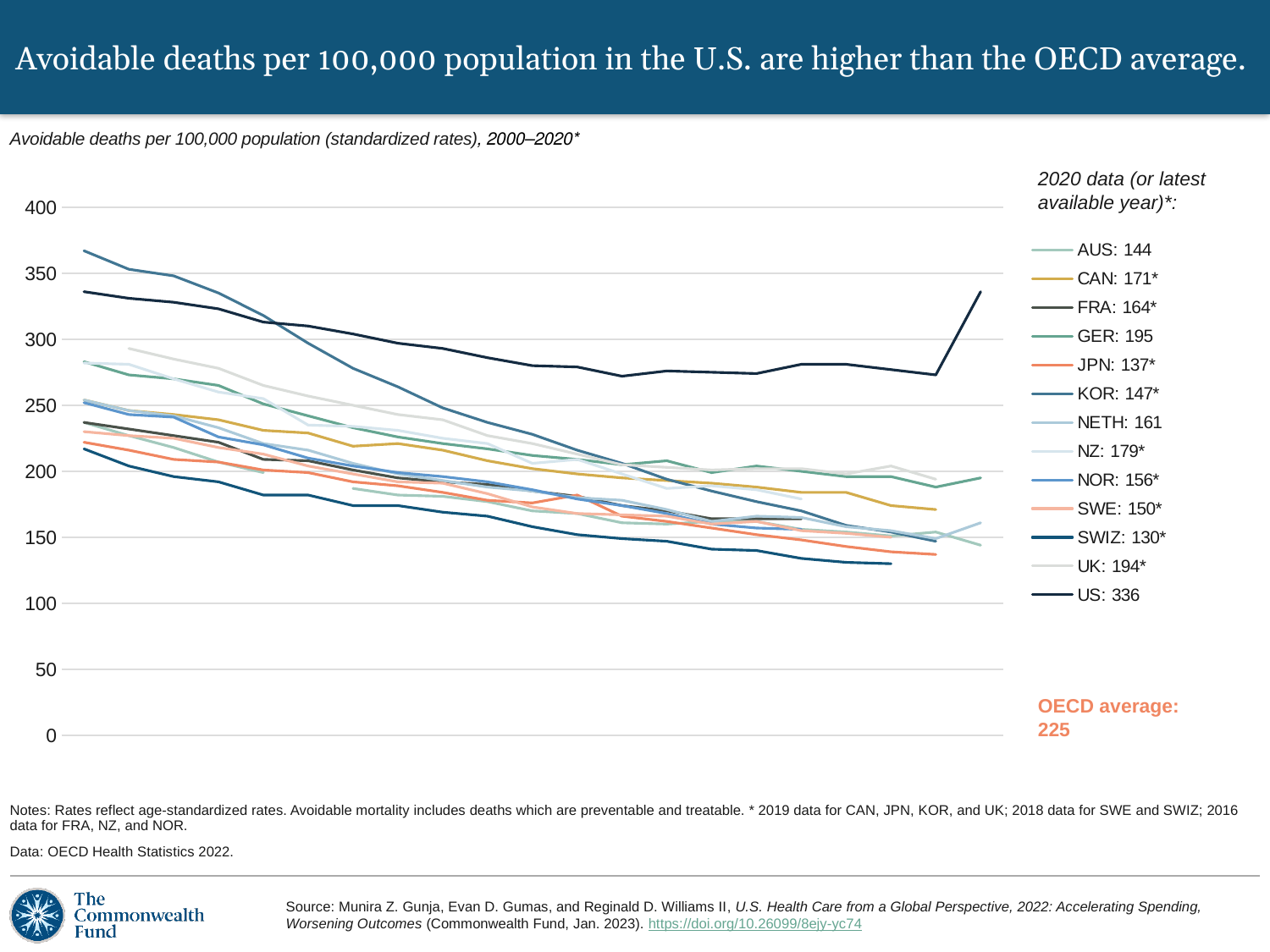

# Avoidable deaths per 100,000 population in the U.S. are higher than the OECD average.
Avoidable deaths per 100,000 population (standardized rates), 2000–2020*
2020 data (or latest available year)*:

### Chart

| Category | AUS: 144 | CAN: 171* | FRA: 164* | GER: 195 | JPN: 137* | KOR: 147* | NETH: 161 | NZ: 179* | NOR: 156* | SWE: 150* | SWIZ: 130* | UK: 194* | US: 336 |
|---|---|---|---|---|---|---|---|---|---|---|---|---|---|
| 2000 | 237.0 | 254.0 | 237.0 | 283.0 | 222.0 | 367.0 | 254.0 | 282.0 | 252.0 | 230.0 | 217.0 | None | 336.0 |
| 2001 | 227.0 | 246.0 | 232.0 | 273.0 | 216.0 | 353.0 | 246.0 | 281.0 | 243.0 | 227.0 | 204.0 | 293.0 | 331.0 |
| 2002 | 218.0 | 243.0 | 227.0 | 270.0 | 209.0 | 348.0 | 242.0 | 270.0 | 241.0 | 225.0 | 196.0 | 285.0 | 328.0 |
| 2003 | 207.0 | 239.0 | 222.0 | 265.0 | 207.0 | 335.0 | 233.0 | 260.0 | 226.0 | 218.0 | 192.0 | 278.0 | 323.0 |
| 2004 | 199.0 | 231.0 | 209.0 | 251.0 | 201.0 | 318.0 | 221.0 | 255.0 | 220.0 | 213.0 | 182.0 | 265.0 | 313.0 |
| 2005 | None | 229.0 | 208.0 | 242.0 | 199.0 | 297.0 | 216.0 | 235.0 | 210.0 | 204.0 | 182.0 | 257.0 | 310.0 |
| 2006 | 187.0 | 219.0 | 201.0 | 233.0 | 192.0 | 278.0 | 206.0 | 234.0 | 204.0 | 198.0 | 174.0 | 250.0 | 304.0 |
| 2007 | 182.0 | 221.0 | 195.0 | 226.0 | 189.0 | 264.0 | 198.0 | 231.0 | 199.0 | 192.0 | 174.0 | 243.0 | 297.0 |
| 2008 | 181.0 | 216.0 | 192.0 | 221.0 | 184.0 | 248.0 | 193.0 | 225.0 | 196.0 | 191.0 | 169.0 | 239.0 | 293.0 |
| 2009 | 177.0 | 208.0 | 190.0 | 217.0 | 178.0 | 237.0 | 188.0 | 221.0 | 192.0 | 183.0 | 166.0 | 227.0 | 286.0 |
| 2010 | 170.0 | 202.0 | 185.0 | 212.0 | 176.0 | 228.0 | 185.0 | 206.0 | 186.0 | 173.0 | 158.0 | 221.0 | 280.0 |
| 2011 | 168.0 | 198.0 | 181.0 | 209.0 | 182.0 | 216.0 | 180.0 | 209.0 | 179.0 | 168.0 | 152.0 | 213.0 | 279.0 |
| 2012 | 161.0 | 195.0 | 174.0 | 205.0 | 166.0 | 206.0 | 178.0 | 198.0 | 174.0 | 167.0 | 149.0 | 205.0 | 272.0 |
| 2013 | 160.0 | 193.0 | 170.0 | 208.0 | 162.0 | 194.0 | 171.0 | 187.0 | 168.0 | 166.0 | 147.0 | 203.0 | 276.0 |
| 2014 | 162.0 | 191.0 | 164.0 | 199.0 | 157.0 | 185.0 | 162.0 | 189.0 | 160.0 | 160.0 | 141.0 | 201.0 | 275.0 |
| 2015 | 162.0 | 188.0 | 164.0 | 204.0 | 152.0 | 177.0 | 166.0 | 186.0 | 157.0 | 162.0 | 140.0 | 202.0 | 274.0 |
| 2016 | 156.0 | 184.0 | 164.0 | 200.0 | 148.0 | 170.0 | 165.0 | 179.0 | 156.0 | 155.0 | 134.0 | 202.0 | 281.0 |
| 2017 | 154.0 | 184.0 | None | 196.0 | 143.0 | 159.0 | 158.0 | None | None | 153.0 | 131.0 | 198.0 | 281.0 |
| 2018 | 151.0 | 174.0 | None | 196.0 | 139.0 | 154.0 | 155.0 | None | None | 150.0 | 130.0 | 204.0 | 277.0 |
| 2019 | 154.0 | 171.0 | None | 188.0 | 137.0 | 147.0 | 149.0 | None | None | None | None | 194.0 | 273.0 |
| 2020 | 144.0 | None | None | 195.0 | None | None | 161.0 | None | None | None | None | None | 336.0 |
OECD average: 225
Notes: Rates reflect age-standardized rates. Avoidable mortality includes deaths which are preventable and treatable. * 2019 data for CAN, JPN, KOR, and UK; 2018 data for SWE and SWIZ; 2016 data for FRA, NZ, and NOR.
Data: OECD Health Statistics 2022.